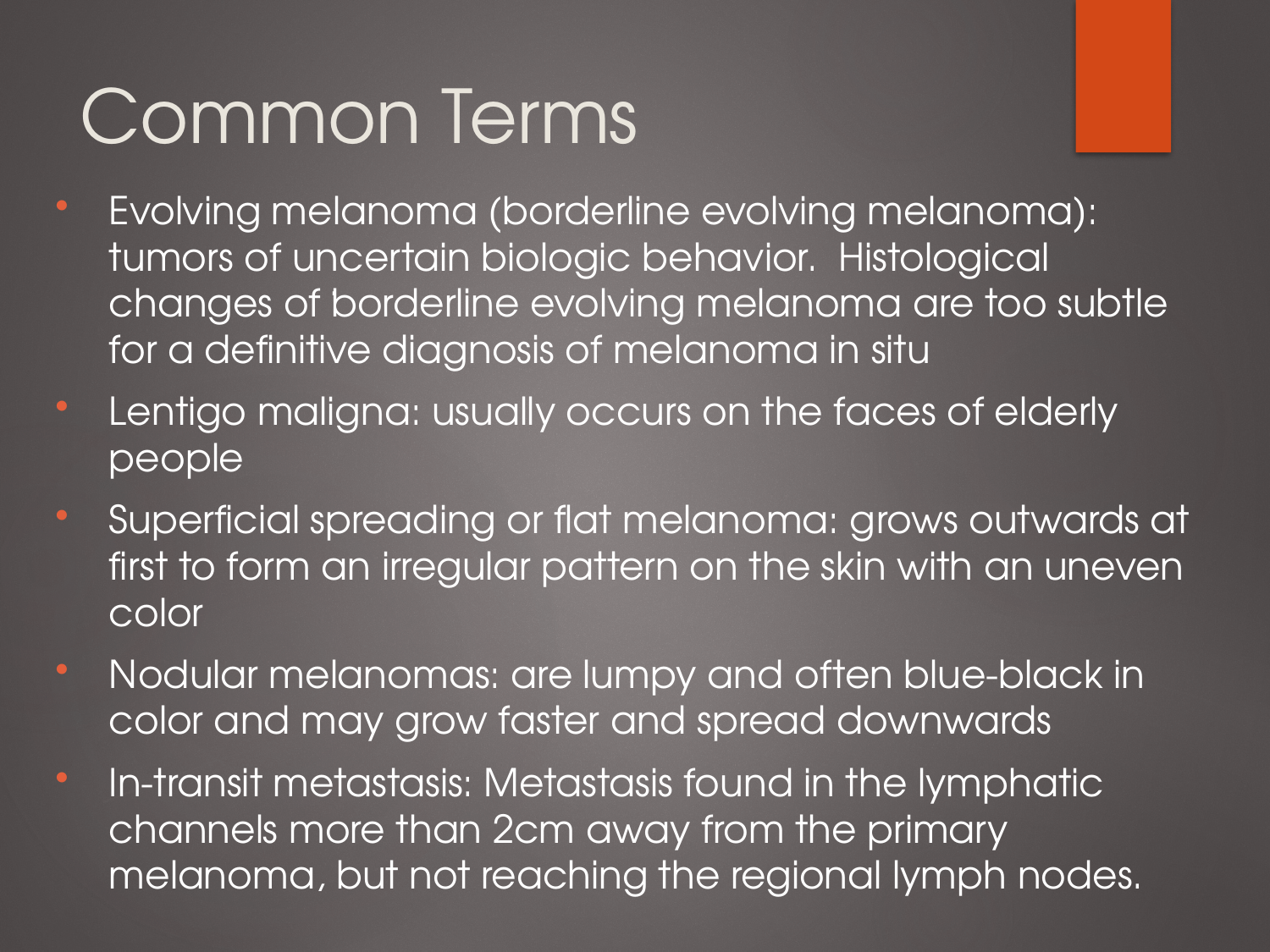

# Common Terms
Evolving melanoma (borderline evolving melanoma): tumors of uncertain biologic behavior.  Histological changes of borderline evolving melanoma are too subtle for a definitive diagnosis of melanoma in situ
Lentigo maligna: usually occurs on the faces of elderly people
Superficial spreading or flat melanoma: grows outwards at first to form an irregular pattern on the skin with an uneven color
Nodular melanomas: are lumpy and often blue-black in color and may grow faster and spread downwards
In-transit metastasis: Metastasis found in the lymphatic channels more than 2cm away from the primary melanoma, but not reaching the regional lymph nodes.
.